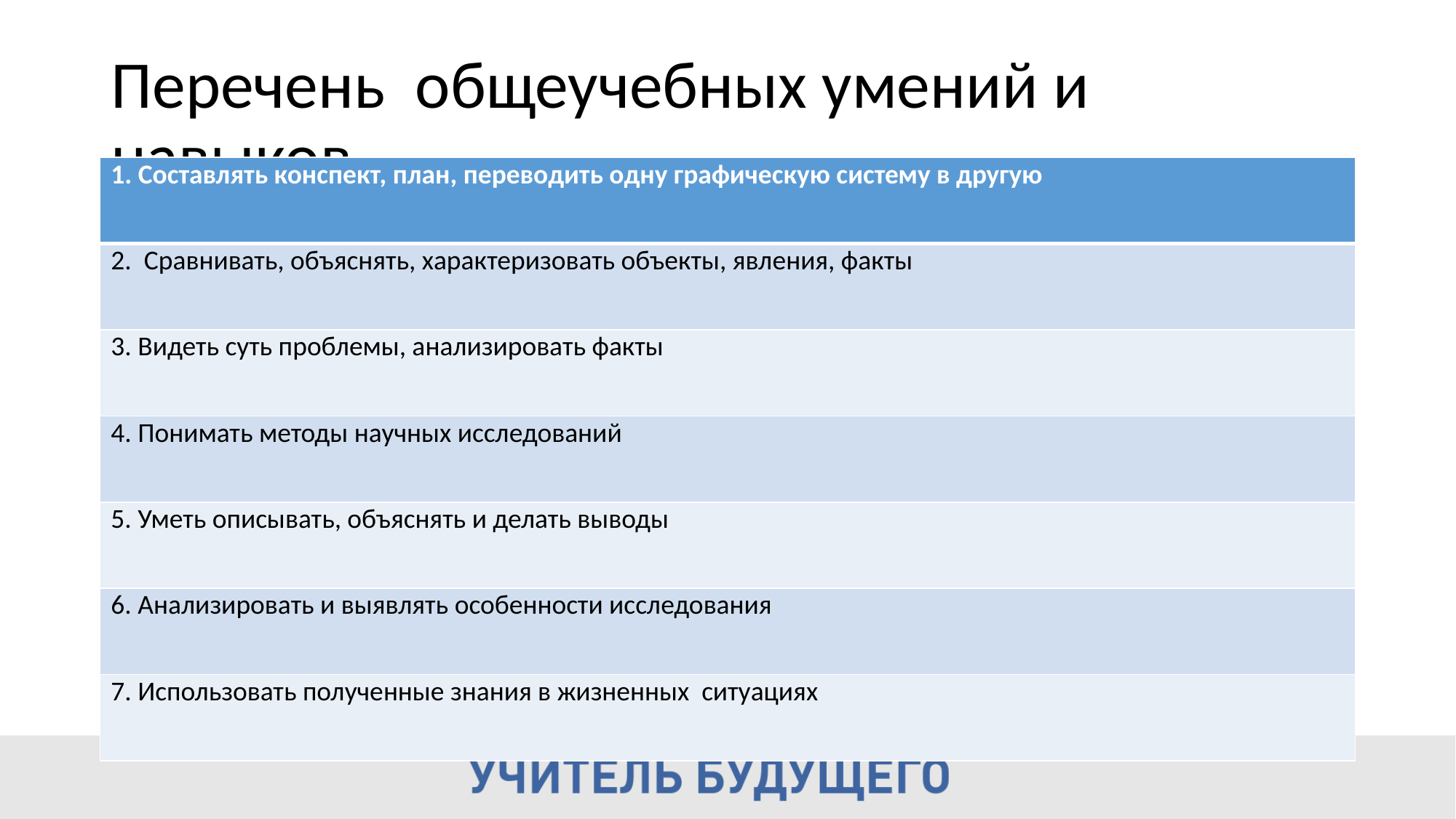

# Перечень  общеучебных умений и навыков
| 1. Составлять конспект, план, переводить одну графическую систему в другую |
| --- |
| 2. Сравнивать, объяснять, характеризовать объекты, явления, факты |
| 3. Видеть суть проблемы, анализировать факты |
| 4. Понимать методы научных исследований |
| 5. Уметь описывать, объяснять и делать выводы |
| 6. Анализировать и выявлять особенности исследования |
| 7. Использовать полученные знания в жизненных ситуациях |